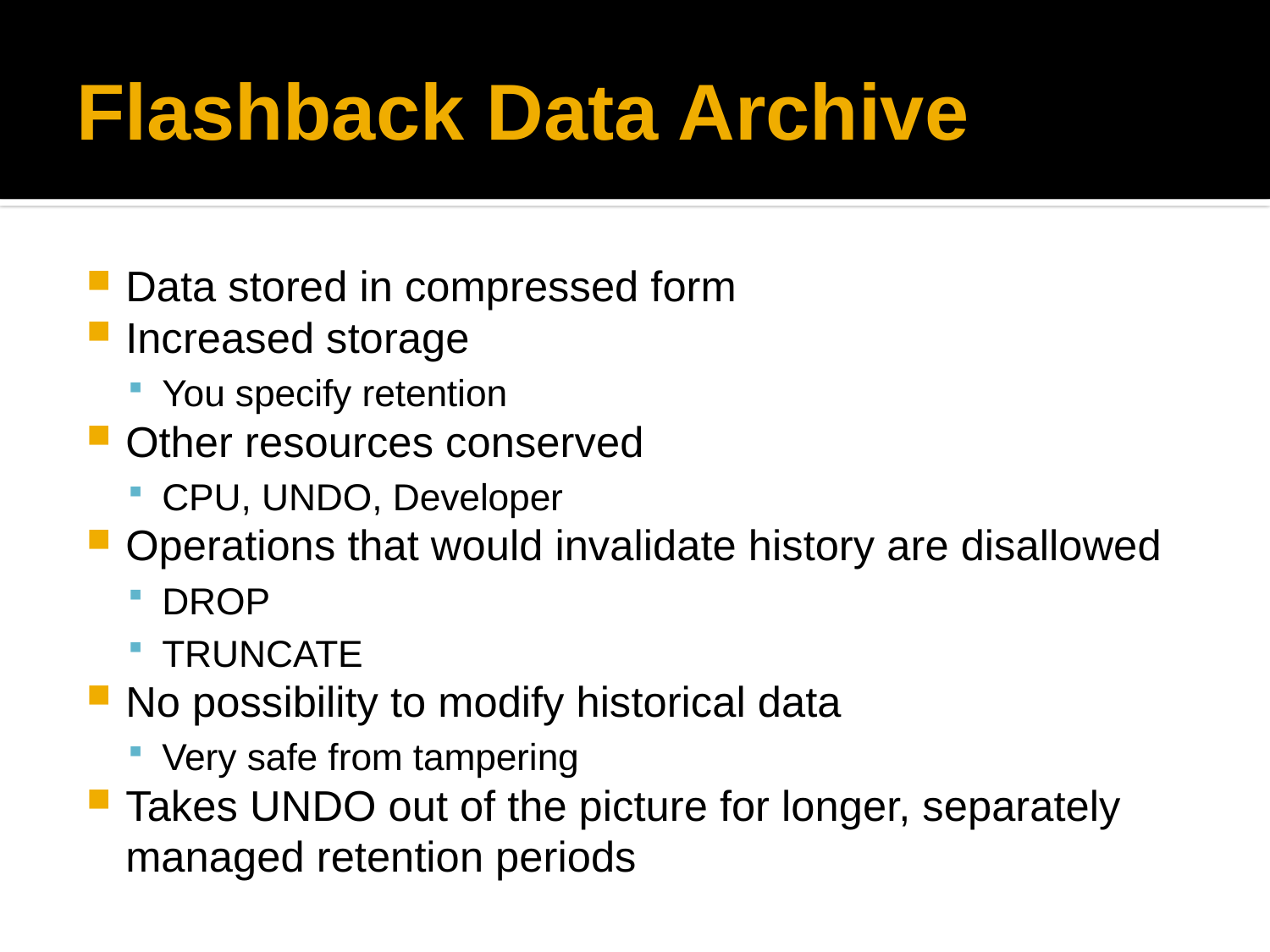

# Flashback Data Archive
Data stored in compressed form
Increased storage
You specify retention
Other resources conserved
CPU, UNDO, Developer
Operations that would invalidate history are disallowed
DROP
TRUNCATE
No possibility to modify historical data
Very safe from tampering
Takes UNDO out of the picture for longer, separately managed retention periods